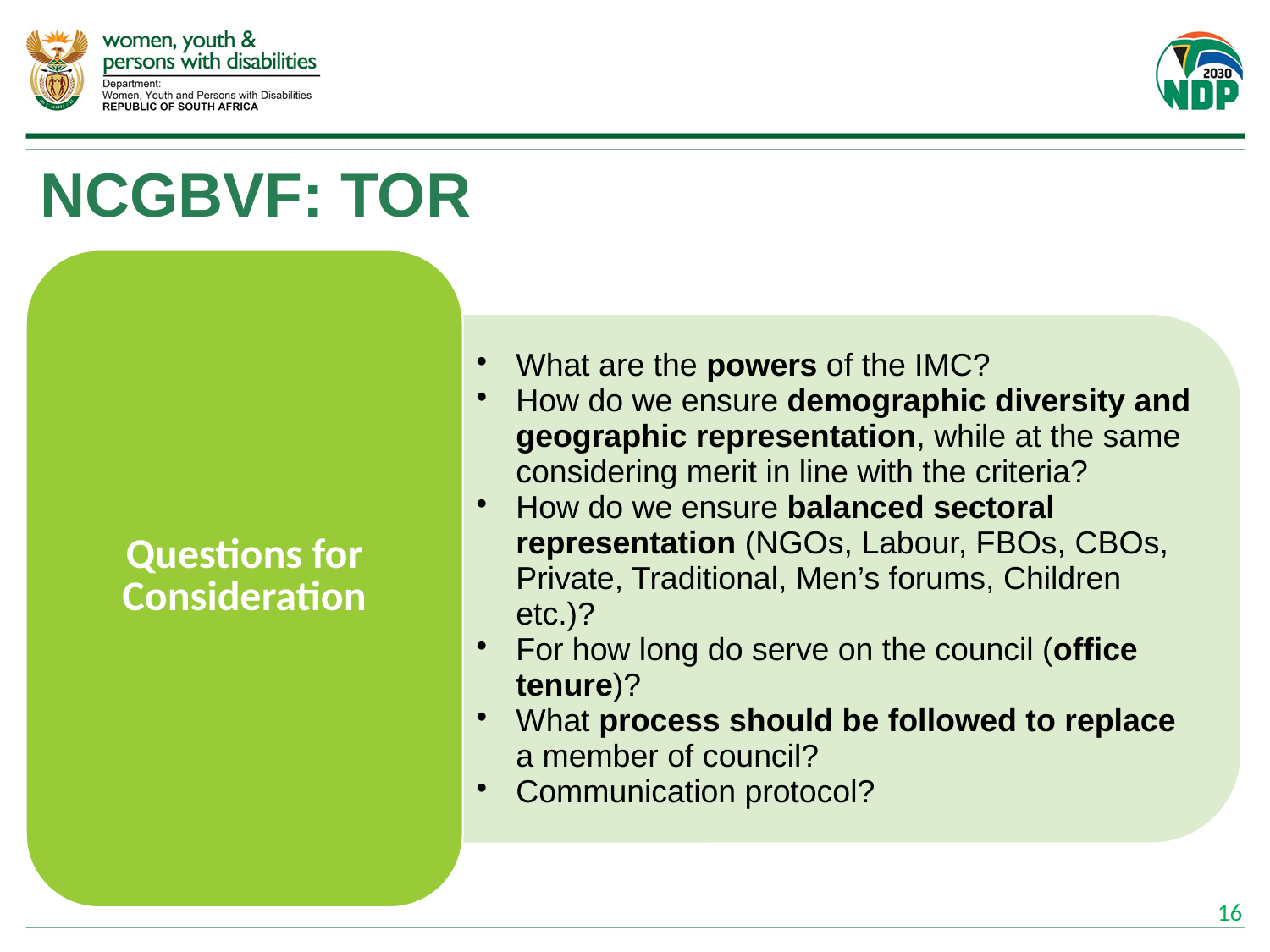

# NCGBVF: TOR
Questions for Consideration
What are the powers of the IMC?
How do we ensure demographic diversity and geographic representation, while at the same considering merit in line with the criteria?
How do we ensure balanced sectoral representation (NGOs, Labour, FBOs, CBOs, Private, Traditional, Men’s forums, Children etc.)?
For how long do serve on the council (office tenure)?
What process should be followed to replace a member of council?
Communication protocol?